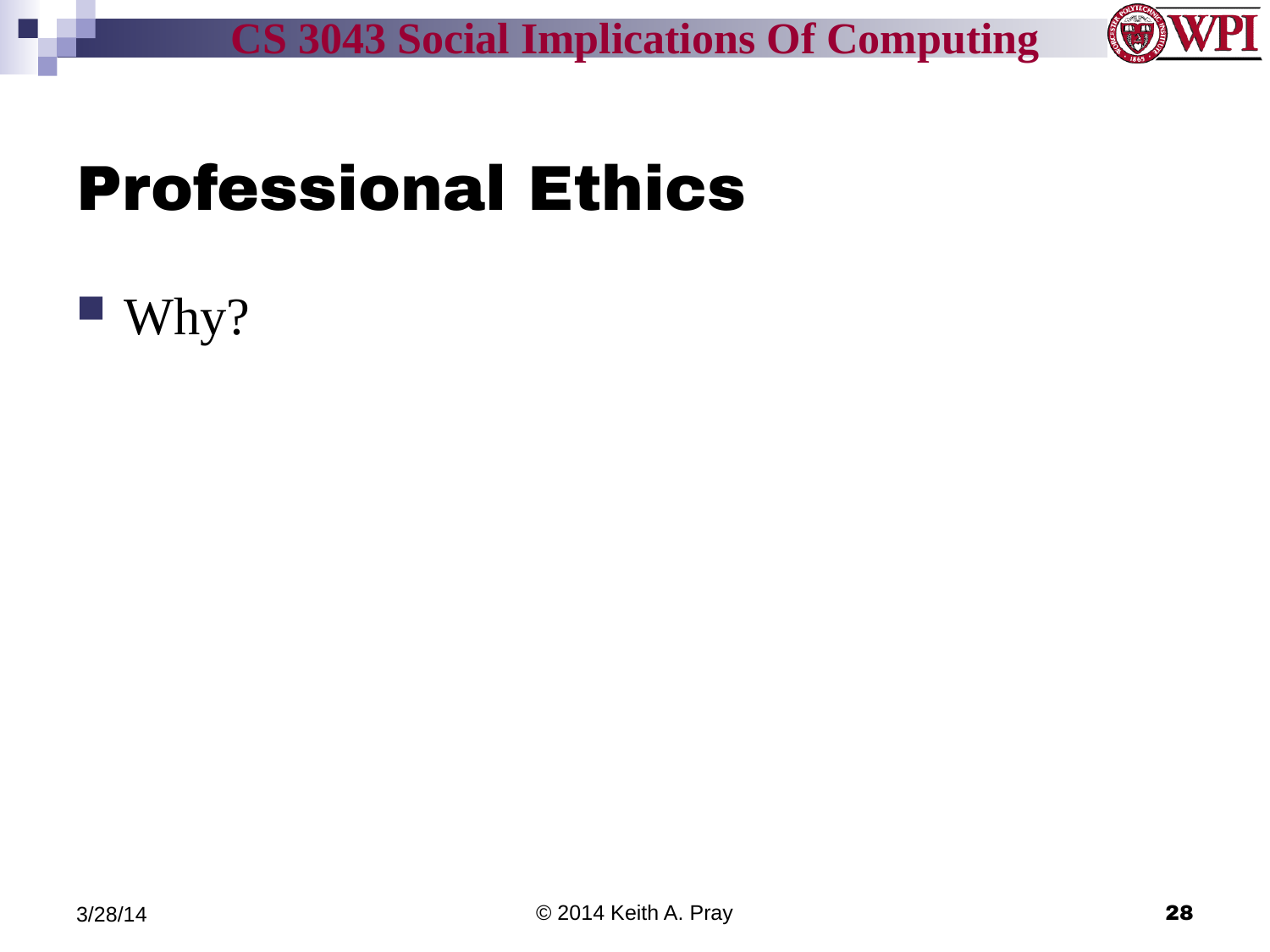

# Professional Ethics
Why?
3/28/14
© 2014 Keith A. Pray
28